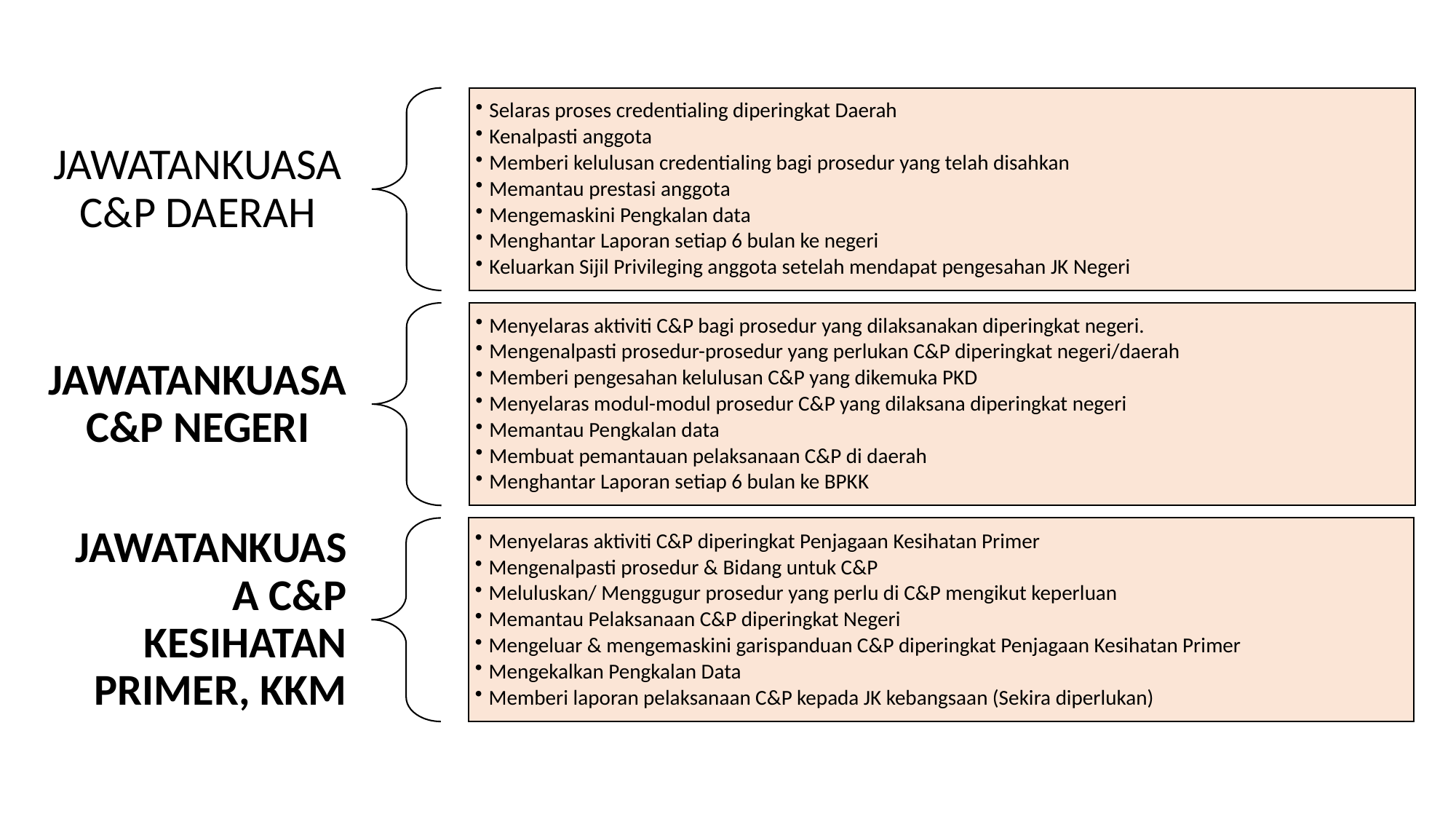

JAWATANKUASA C&P DAERAH
Selaras proses credentialing diperingkat Daerah
Kenalpasti anggota
Memberi kelulusan credentialing bagi prosedur yang telah disahkan
Memantau prestasi anggota
Mengemaskini Pengkalan data
Menghantar Laporan setiap 6 bulan ke negeri
Keluarkan Sijil Privileging anggota setelah mendapat pengesahan JK Negeri
JAWATANKUASA C&P NEGERI
Menyelaras aktiviti C&P bagi prosedur yang dilaksanakan diperingkat negeri.
Mengenalpasti prosedur-prosedur yang perlukan C&P diperingkat negeri/daerah
Memberi pengesahan kelulusan C&P yang dikemuka PKD
Menyelaras modul-modul prosedur C&P yang dilaksana diperingkat negeri
Memantau Pengkalan data
Membuat pemantauan pelaksanaan C&P di daerah
Menghantar Laporan setiap 6 bulan ke BPKK
JAWATANKUASA C&P KESIHATAN PRIMER, KKM
Menyelaras aktiviti C&P diperingkat Penjagaan Kesihatan Primer
Mengenalpasti prosedur & Bidang untuk C&P
Meluluskan/ Menggugur prosedur yang perlu di C&P mengikut keperluan
Memantau Pelaksanaan C&P diperingkat Negeri
Mengeluar & mengemaskini garispanduan C&P diperingkat Penjagaan Kesihatan Primer
Mengekalkan Pengkalan Data
Memberi laporan pelaksanaan C&P kepada JK kebangsaan (Sekira diperlukan)